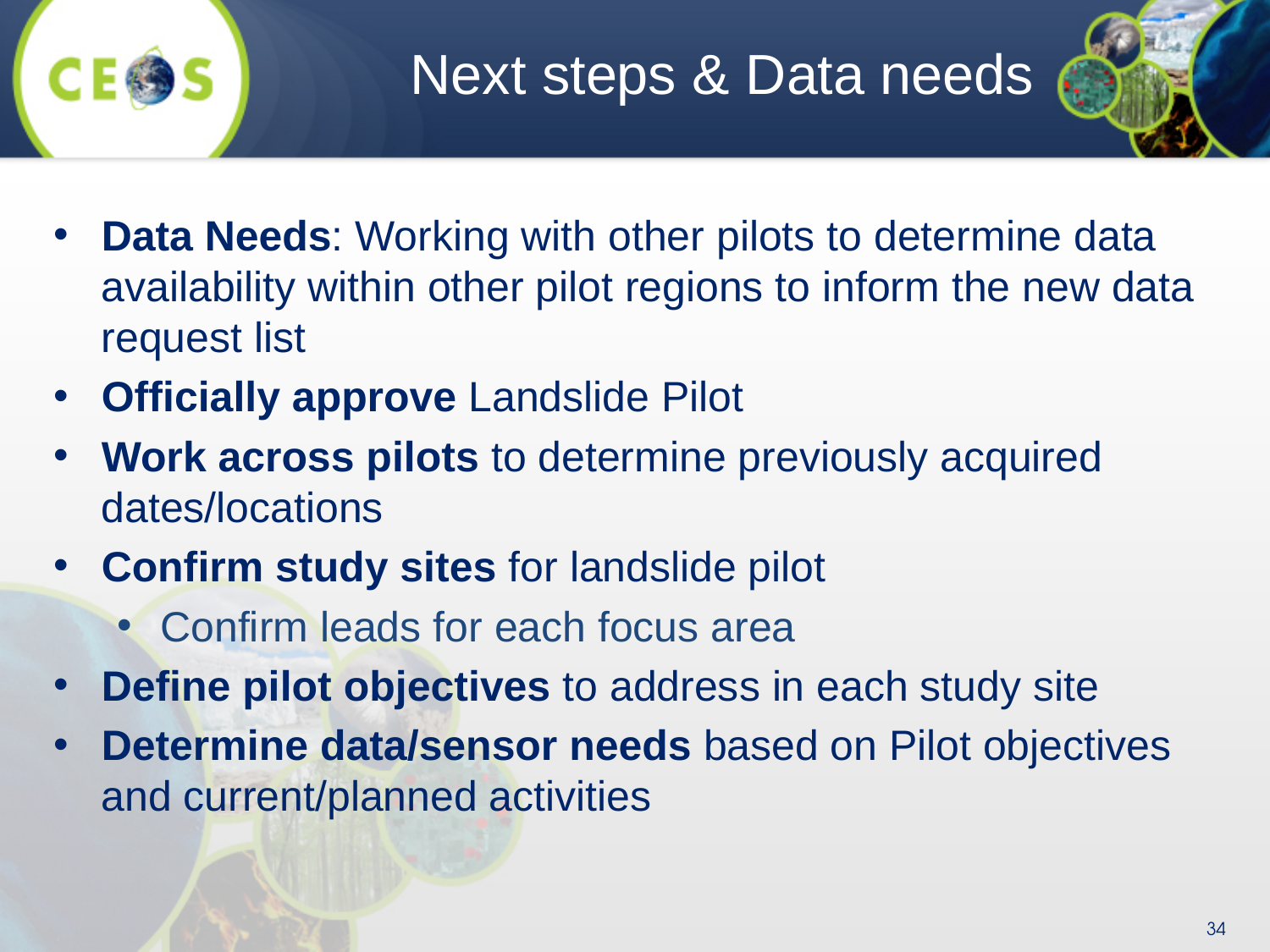

# Next steps & Data needs
Data Needs: Working with other pilots to determine data availability within other pilot regions to inform the new data request list
Officially approve Landslide Pilot
Work across pilots to determine previously acquired dates/locations
Confirm study sites for landslide pilot
Confirm leads for each focus area
Define pilot objectives to address in each study site
Determine data/sensor needs based on Pilot objectives and current/planned activities